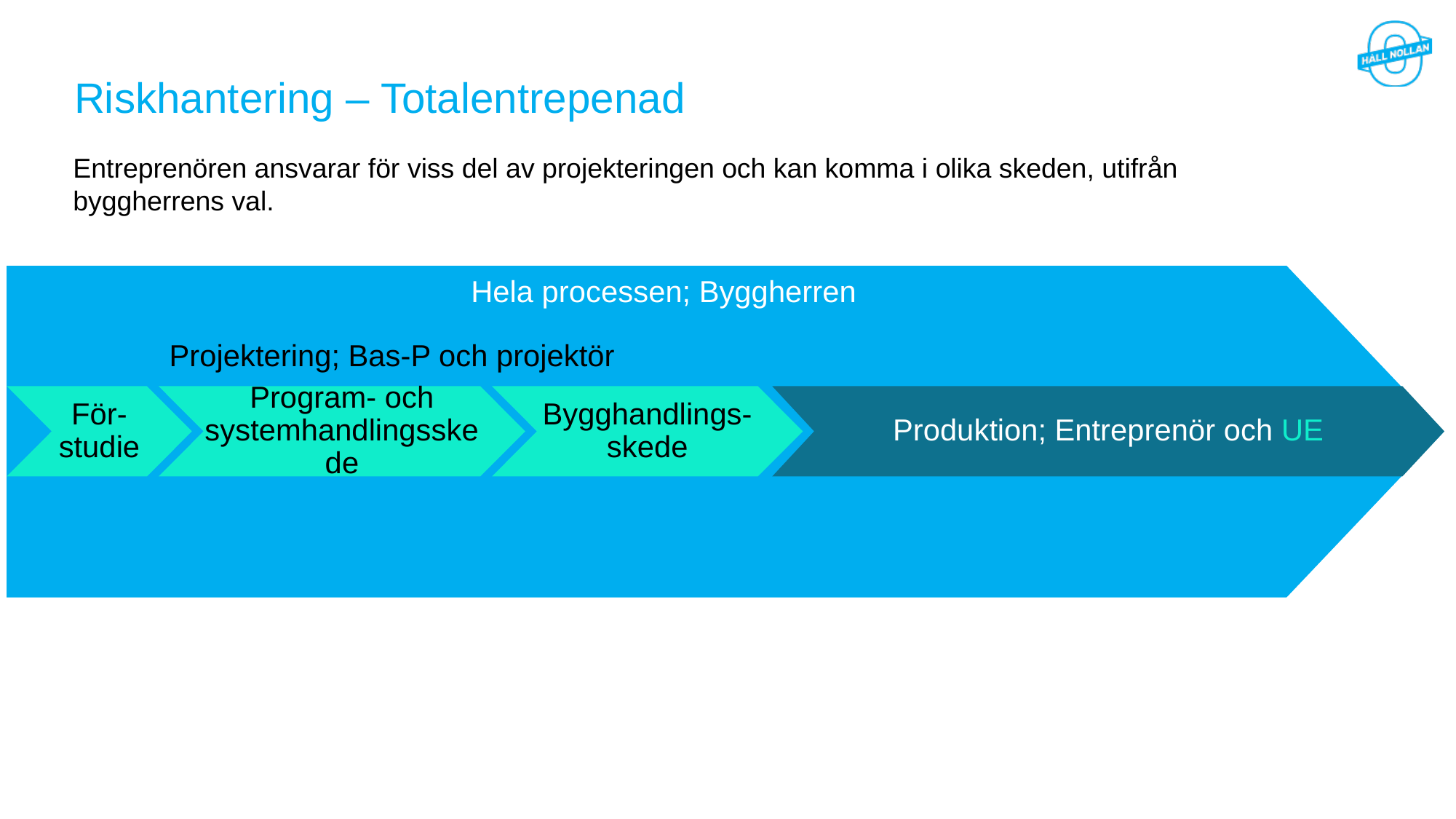

# Riskhantering – Totalentrepenad
Entreprenören ansvarar för viss del av projekteringen och kan komma i olika skeden, utifrån byggherrens val.

Hela processen; Byggherren

Projektering; Bas-P och projektör

För-studie
Program- och systemhandlingsskede
Bygghandlings-skede
Produktion; Entreprenör och UE